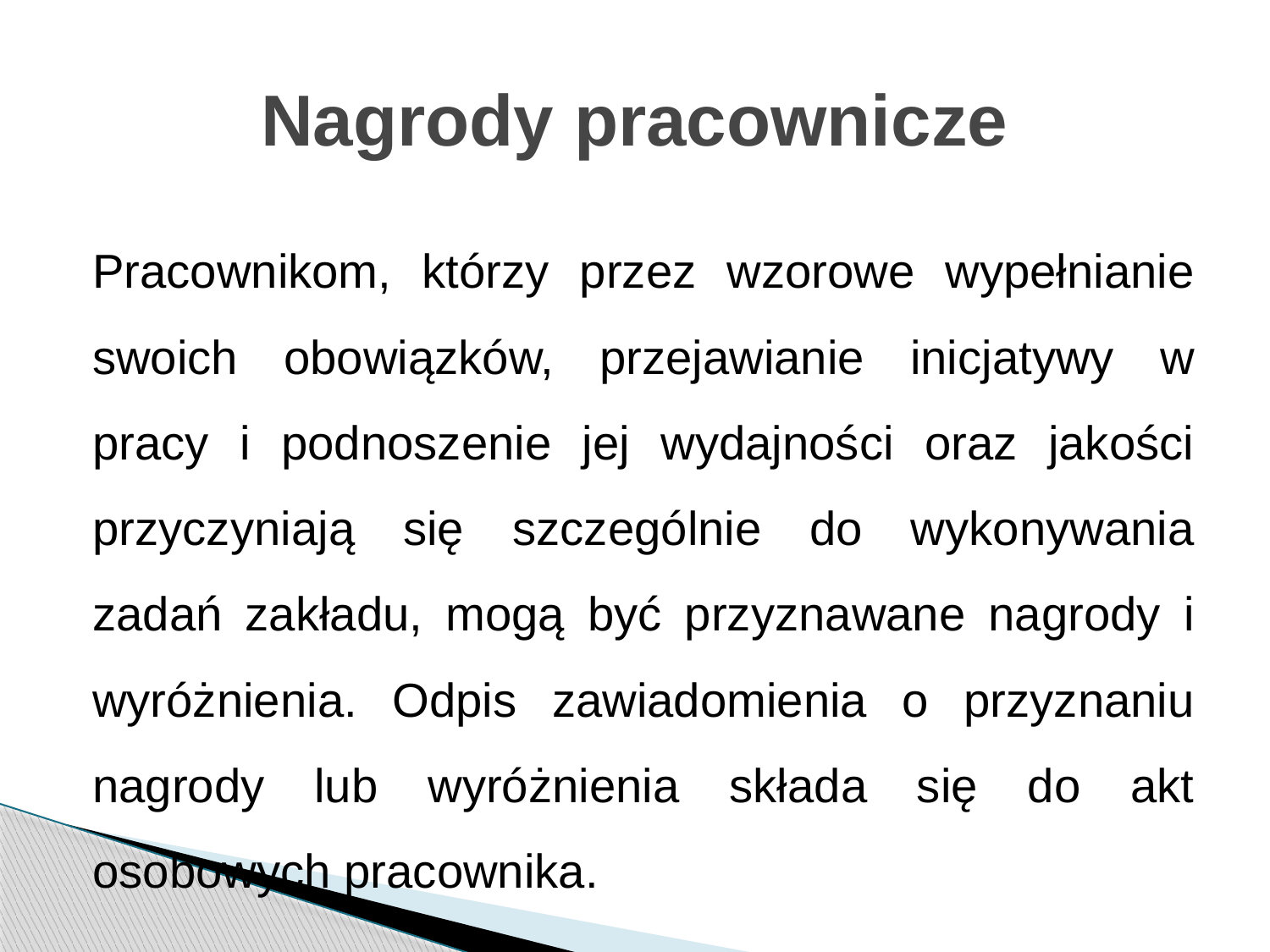

# Nagrody pracownicze
Pracownikom, którzy przez wzorowe wypełnianie swoich obowiązków, przejawianie inicjatywy w pracy i podnoszenie jej wydajności oraz jakości przyczyniają się szczególnie do wykonywania zadań zakładu, mogą być przyznawane nagrody i wyróżnienia. Odpis zawiadomienia o przyznaniu nagrody lub wyróżnienia składa się do akt osobowych pracownika.